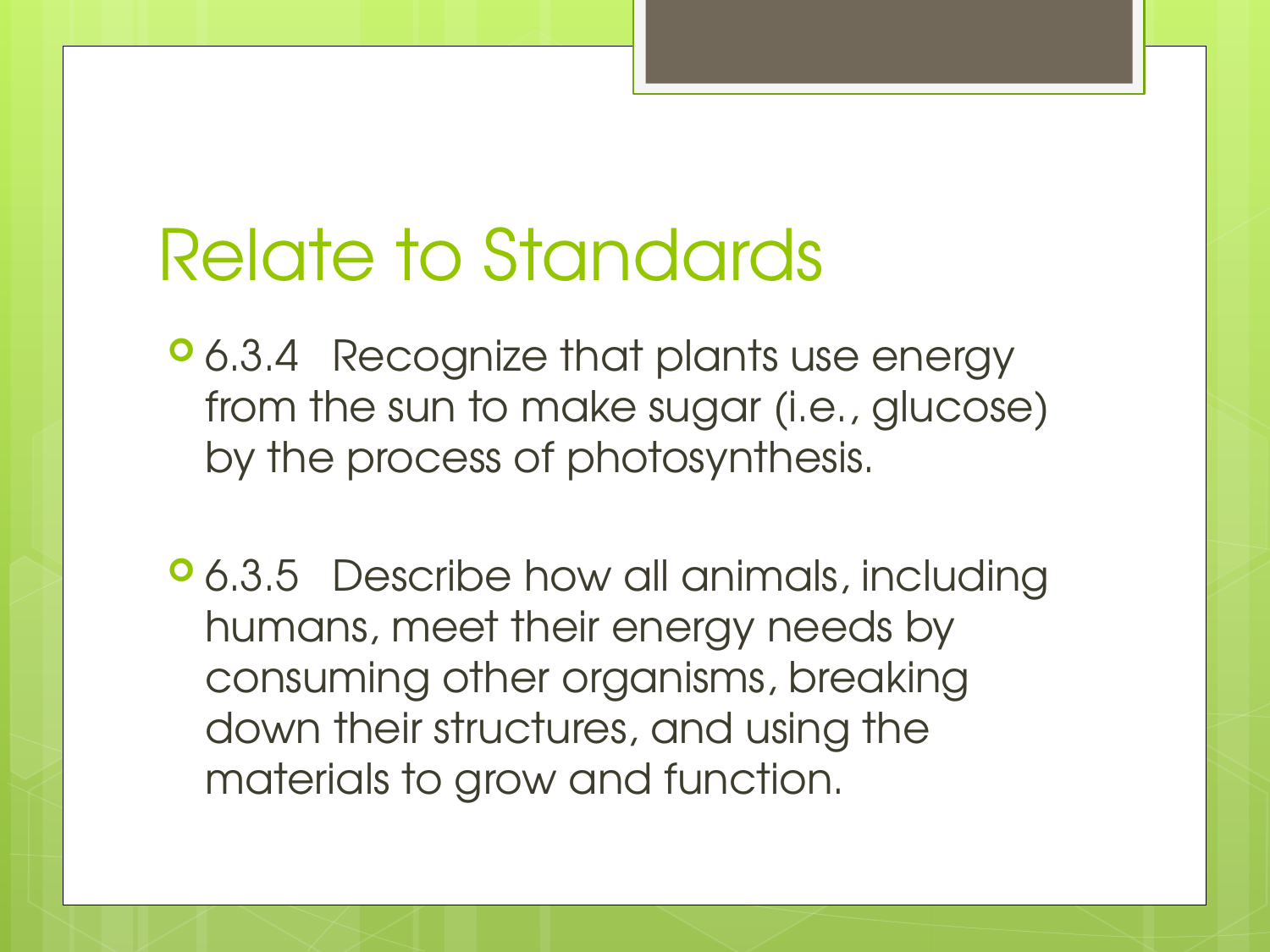

# Relate to Standards
6.3.4	Recognize that plants use energy from the sun to make sugar (i.e., glucose) by the process of photosynthesis.

6.3.5	Describe how all animals, including humans, meet their energy needs by consuming other organisms, breaking down their structures, and using the materials to grow and function.